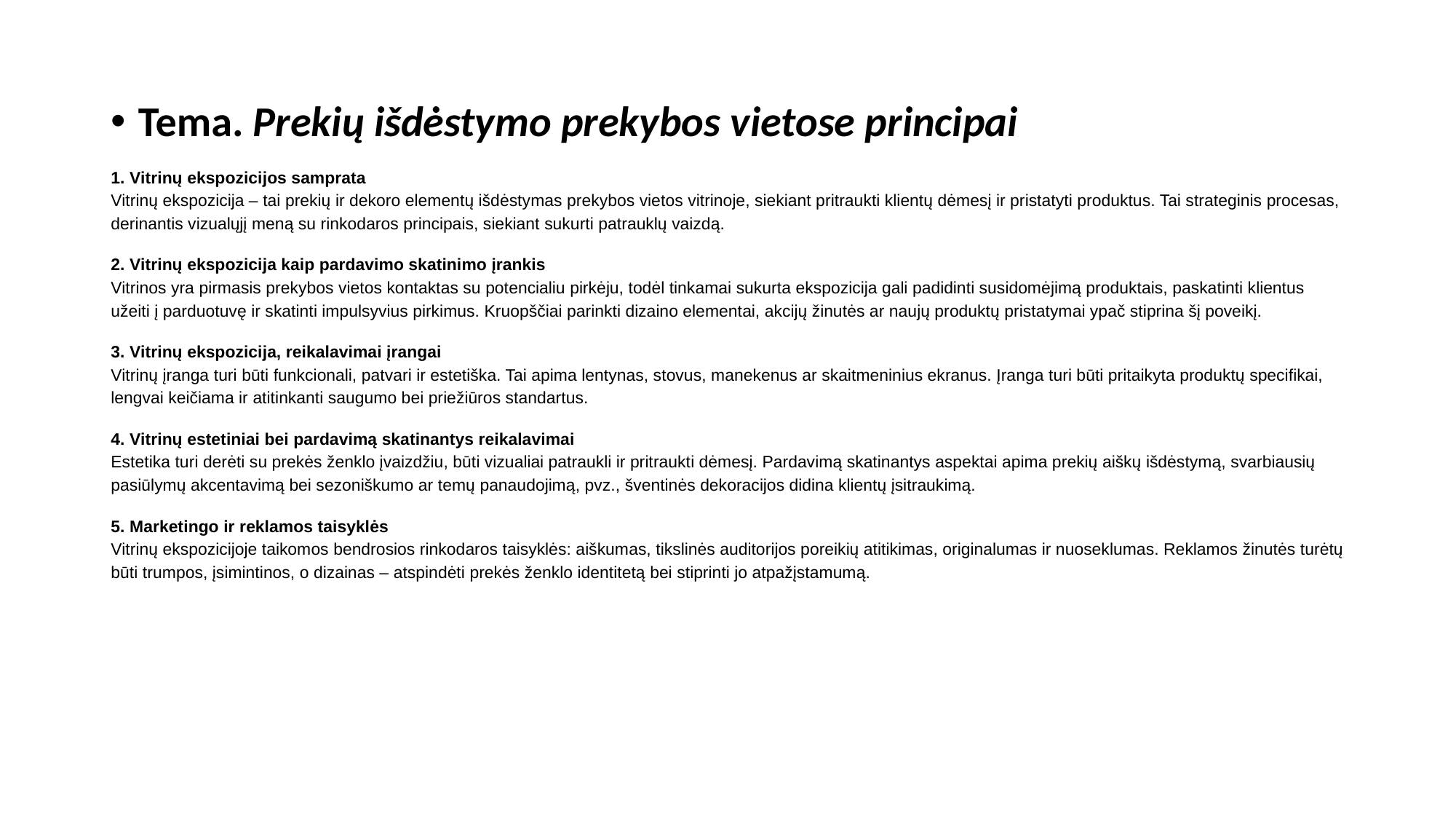

Tema. Prekių išdėstymo prekybos vietose principai
1. Vitrinų ekspozicijos samprata
Vitrinų ekspozicija – tai prekių ir dekoro elementų išdėstymas prekybos vietos vitrinoje, siekiant pritraukti klientų dėmesį ir pristatyti produktus. Tai strateginis procesas, derinantis vizualųjį meną su rinkodaros principais, siekiant sukurti patrauklų vaizdą.
2. Vitrinų ekspozicija kaip pardavimo skatinimo įrankis
Vitrinos yra pirmasis prekybos vietos kontaktas su potencialiu pirkėju, todėl tinkamai sukurta ekspozicija gali padidinti susidomėjimą produktais, paskatinti klientus užeiti į parduotuvę ir skatinti impulsyvius pirkimus. Kruopščiai parinkti dizaino elementai, akcijų žinutės ar naujų produktų pristatymai ypač stiprina šį poveikį.
3. Vitrinų ekspozicija, reikalavimai įrangai
Vitrinų įranga turi būti funkcionali, patvari ir estetiška. Tai apima lentynas, stovus, manekenus ar skaitmeninius ekranus. Įranga turi būti pritaikyta produktų specifikai, lengvai keičiama ir atitinkanti saugumo bei priežiūros standartus.
4. Vitrinų estetiniai bei pardavimą skatinantys reikalavimai
Estetika turi derėti su prekės ženklo įvaizdžiu, būti vizualiai patraukli ir pritraukti dėmesį. Pardavimą skatinantys aspektai apima prekių aiškų išdėstymą, svarbiausių pasiūlymų akcentavimą bei sezoniškumo ar temų panaudojimą, pvz., šventinės dekoracijos didina klientų įsitraukimą.
5. Marketingo ir reklamos taisyklės
Vitrinų ekspozicijoje taikomos bendrosios rinkodaros taisyklės: aiškumas, tikslinės auditorijos poreikių atitikimas, originalumas ir nuoseklumas. Reklamos žinutės turėtų būti trumpos, įsimintinos, o dizainas – atspindėti prekės ženklo identitetą bei stiprinti jo atpažįstamumą.